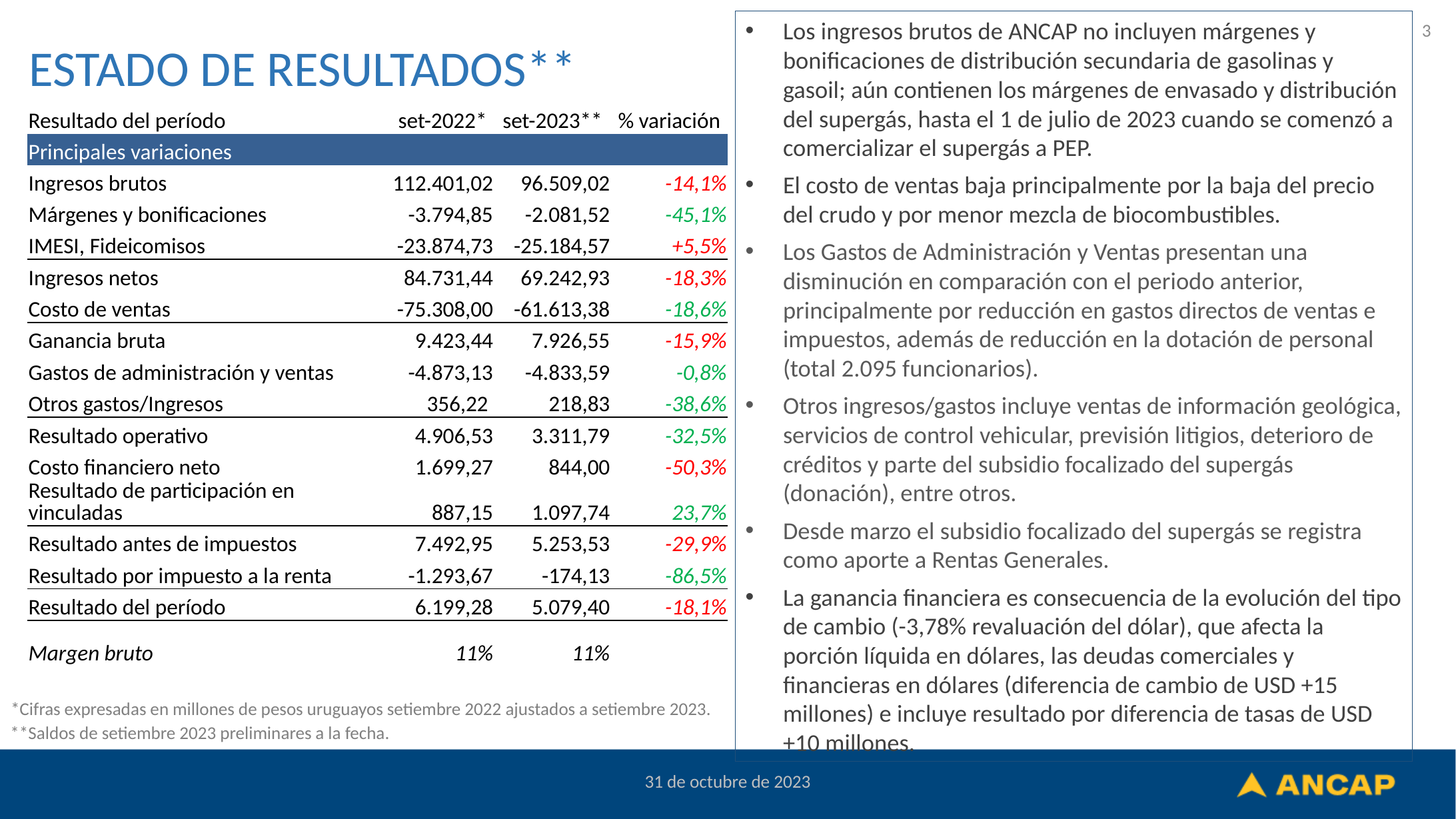

3
Los ingresos brutos de ANCAP no incluyen márgenes y bonificaciones de distribución secundaria de gasolinas y gasoil; aún contienen los márgenes de envasado y distribución del supergás, hasta el 1 de julio de 2023 cuando se comenzó a comercializar el supergás a PEP.
El costo de ventas baja principalmente por la baja del precio del crudo y por menor mezcla de biocombustibles.
Los Gastos de Administración y Ventas presentan una disminución en comparación con el periodo anterior, principalmente por reducción en gastos directos de ventas e impuestos, además de reducción en la dotación de personal (total 2.095 funcionarios).
Otros ingresos/gastos incluye ventas de información geológica, servicios de control vehicular, previsión litigios, deterioro de créditos y parte del subsidio focalizado del supergás (donación), entre otros.
Desde marzo el subsidio focalizado del supergás se registra como aporte a Rentas Generales.
La ganancia financiera es consecuencia de la evolución del tipo de cambio (-3,78% revaluación del dólar), que afecta la porción líquida en dólares, las deudas comerciales y financieras en dólares (diferencia de cambio de USD +15 millones) e incluye resultado por diferencia de tasas de USD +10 millones.
ESTADO DE RESULTADOS**
| Resultado del período | set-2022\* | set-2023\*\* | % variación |
| --- | --- | --- | --- |
| Principales variaciones |  |  |  |
| Ingresos brutos | 112.401,02 | 96.509,02 | -14,1% |
| Márgenes y bonificaciones | -3.794,85 | -2.081,52 | -45,1% |
| IMESI, Fideicomisos | -23.874,73 | -25.184,57 | +5,5% |
| Ingresos netos | 84.731,44 | 69.242,93 | -18,3% |
| Costo de ventas | -75.308,00 | -61.613,38 | -18,6% |
| Ganancia bruta | 9.423,44 | 7.926,55 | -15,9% |
| Gastos de administración y ventas | -4.873,13 | -4.833,59 | -0,8% |
| Otros gastos/Ingresos | 356,22 | 218,83 | -38,6% |
| Resultado operativo | 4.906,53 | 3.311,79 | -32,5% |
| Costo financiero neto | 1.699,27 | 844,00 | -50,3% |
| Resultado de participación en vinculadas | 887,15 | 1.097,74 | 23,7% |
| Resultado antes de impuestos | 7.492,95 | 5.253,53 | -29,9% |
| Resultado por impuesto a la renta | -1.293,67 | -174,13 | -86,5% |
| Resultado del período | 6.199,28 | 5.079,40 | -18,1% |
|  |  |  |  |
| Margen bruto | 11% | 11% |  |
*Cifras expresadas en millones de pesos uruguayos setiembre 2022 ajustados a setiembre 2023.
**Saldos de setiembre 2023 preliminares a la fecha.
31 de octubre de 2023